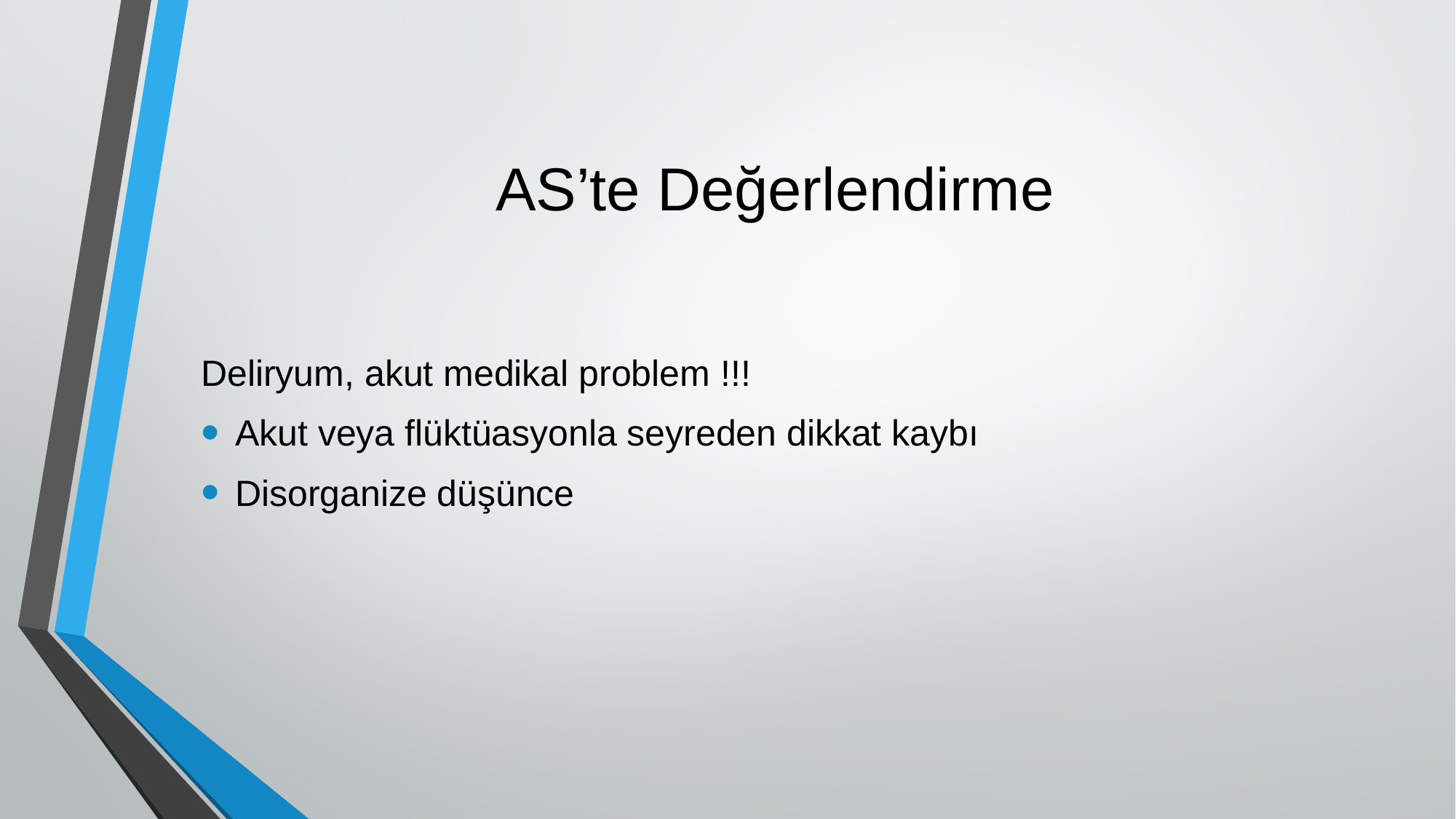

# AS’te Değerlendirme
Deliryum, akut medikal problem !!!
Akut veya flüktüasyonla seyreden dikkat kaybı
Disorganize düşünce